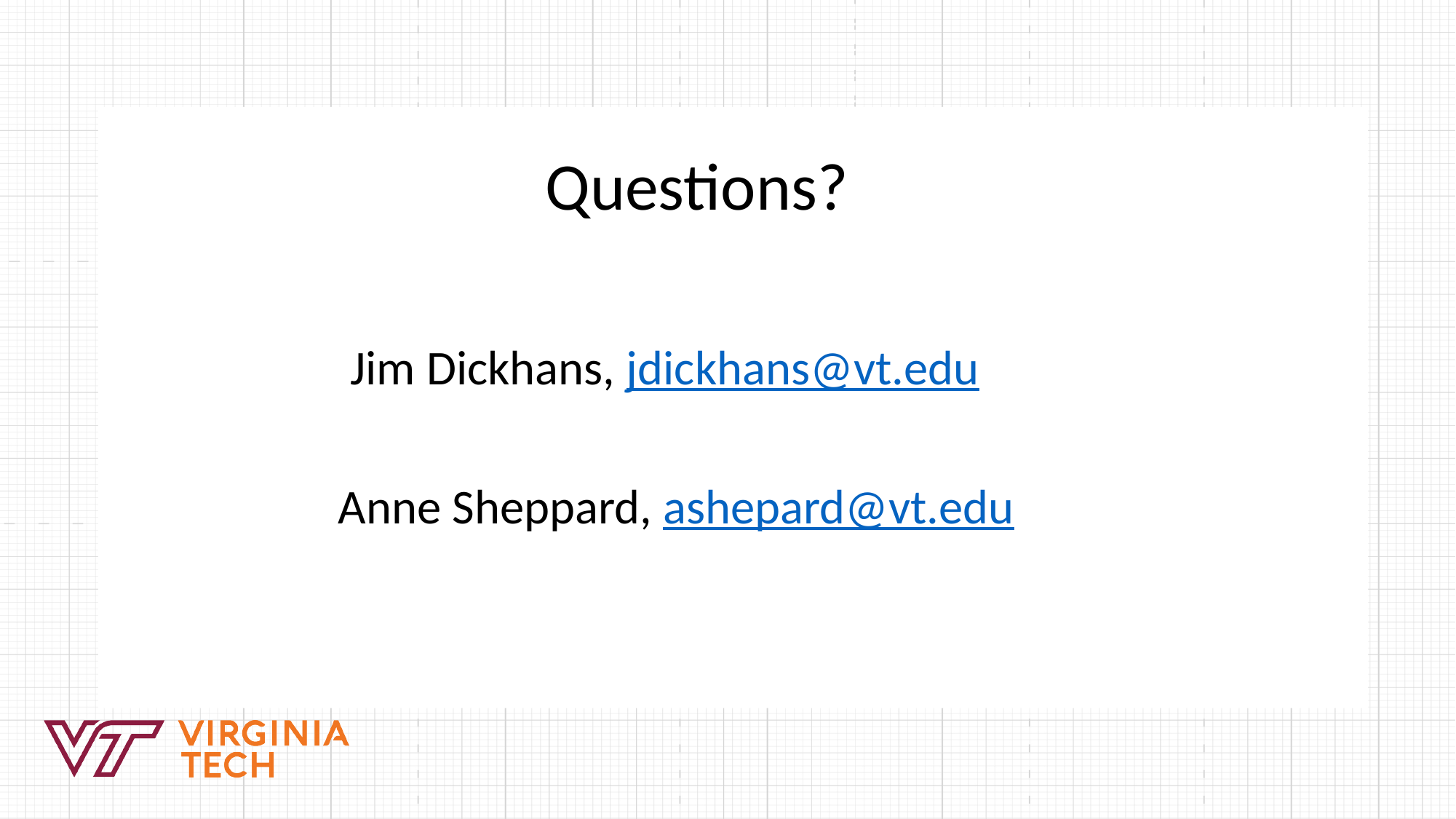

Questions?

                Jim Dickhans, jdickhans@vt.edu

		 Anne Sheppard, ashepard@vt.edu